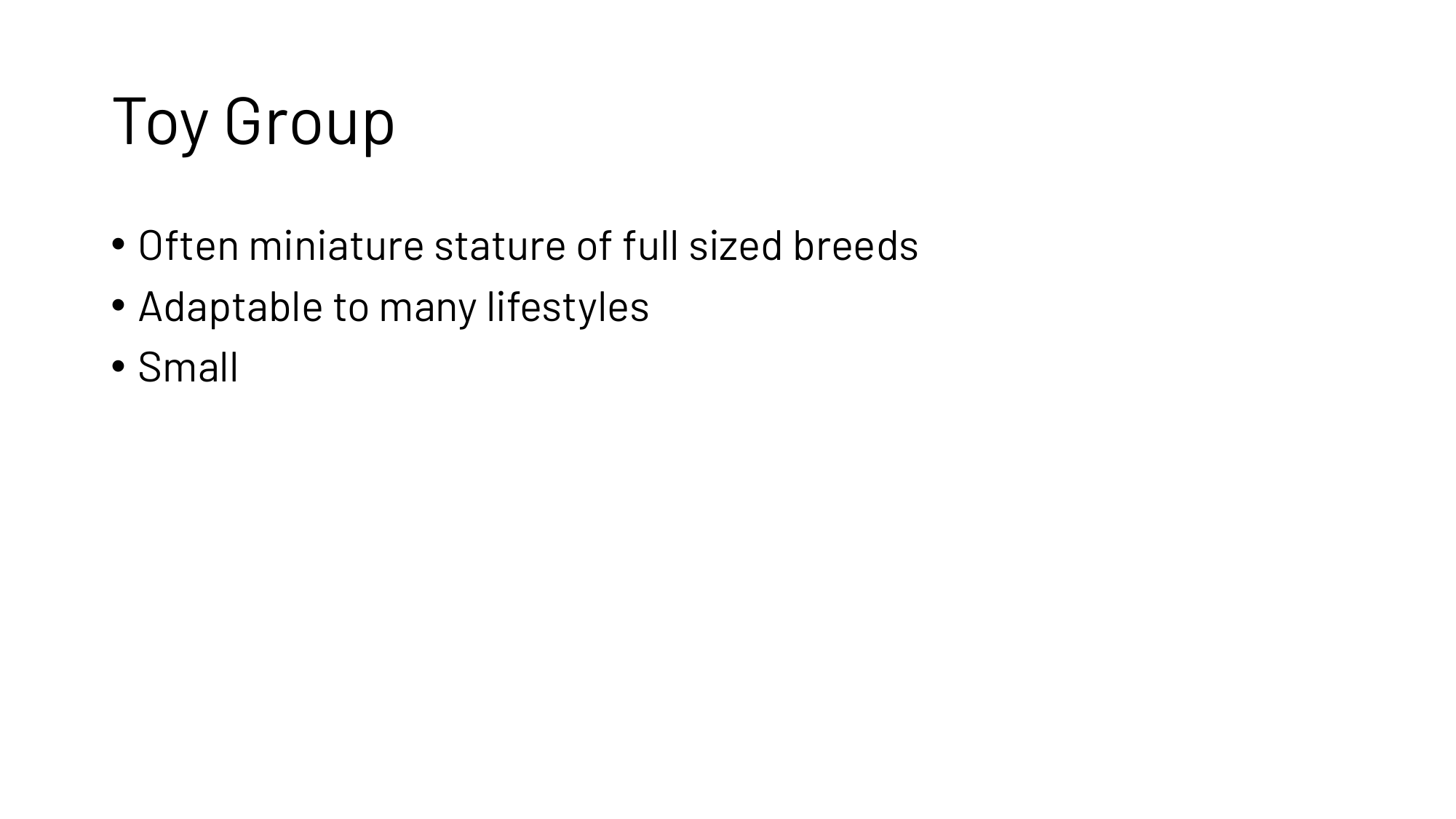

# Toy Group
Often miniature stature of full sized breeds
Adaptable to many lifestyles
Small